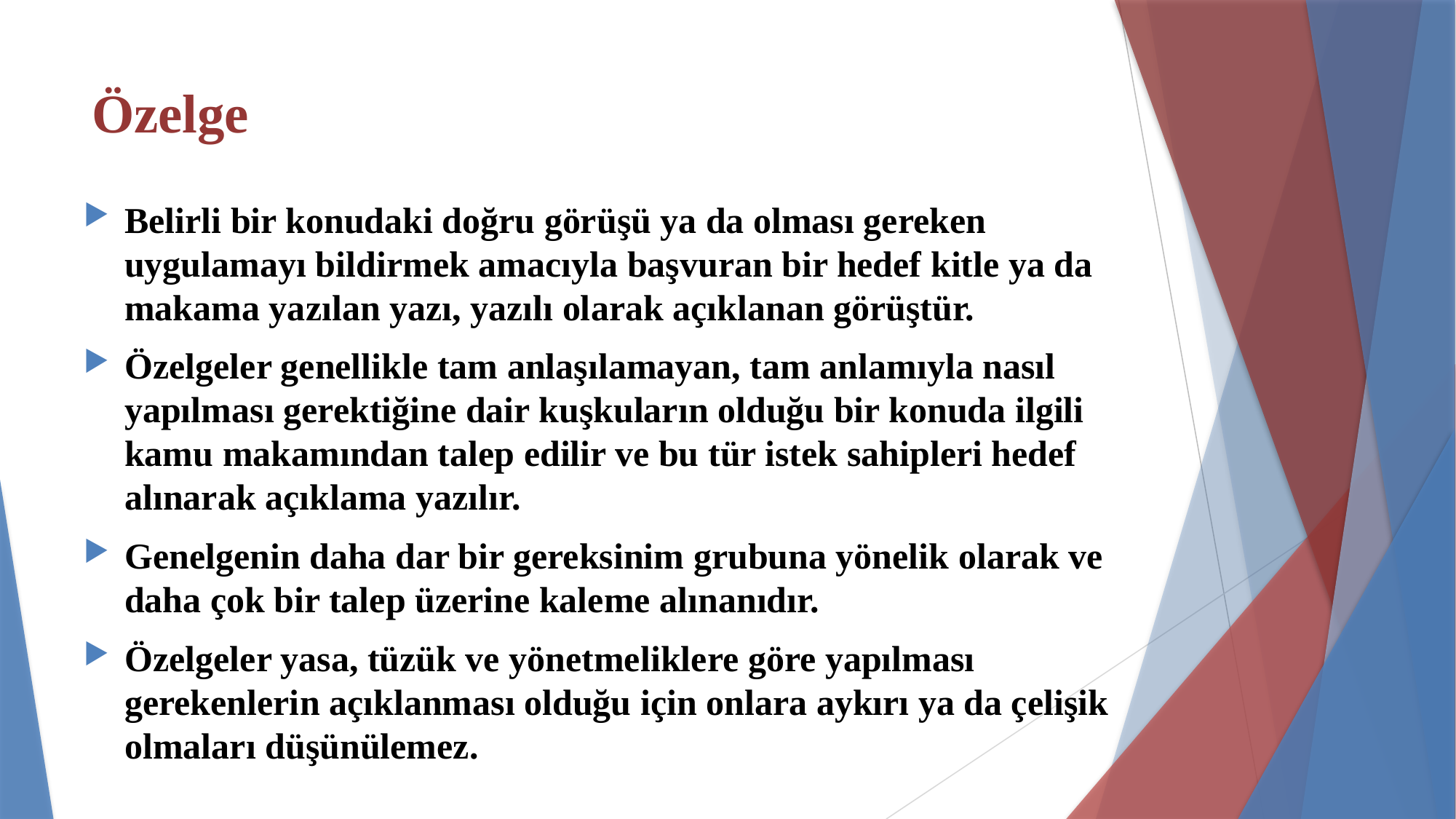

# Özelge
Belirli bir konudaki doğru görüşü ya da olması gereken uygulamayı bildirmek amacıyla başvuran bir hedef kitle ya da makama yazılan yazı, yazılı olarak açıklanan görüştür.
Özelgeler genellikle tam anlaşılamayan, tam anlamıyla nasıl yapılması gerektiğine dair kuşkuların olduğu bir konuda ilgili kamu makamından talep edilir ve bu tür istek sahipleri hedef alınarak açıklama yazılır.
Genelgenin daha dar bir gereksinim grubuna yönelik olarak ve daha çok bir talep üzerine kaleme alınanıdır.
Özelgeler yasa, tüzük ve yönetmeliklere göre yapılması gerekenlerin açıklanması olduğu için onlara aykırı ya da çelişik olmaları düşünülemez.